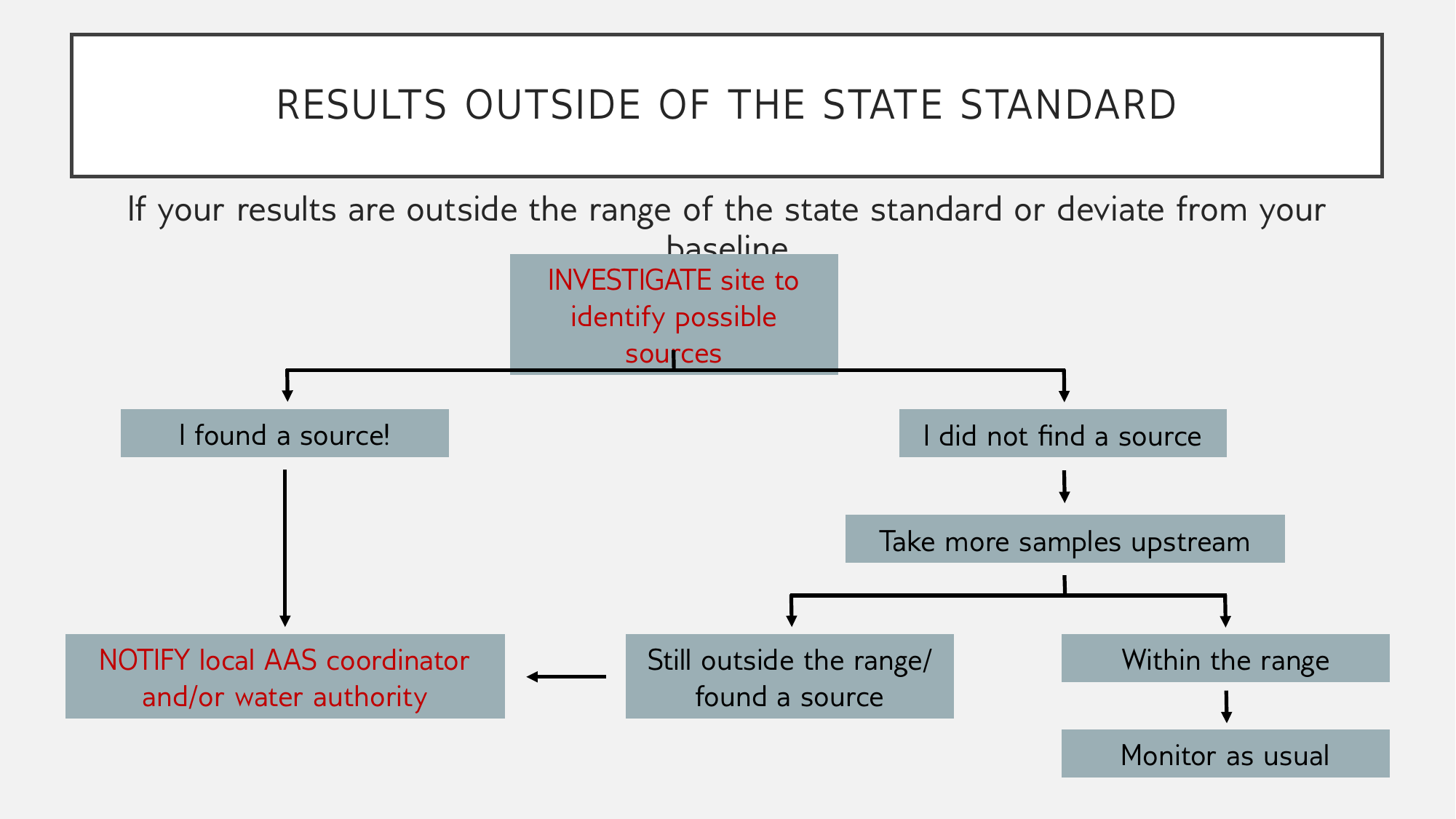

# Results Outside of the State Standard
If your results are outside the range of the state standard or deviate from your baseline
INVESTIGATE site to identify possible sources
I found a source!
I did not find a source
Take more samples upstream
NOTIFY local AAS coordinator and/or water authority
Still outside the range/ found a source
Within the range
Monitor as usual